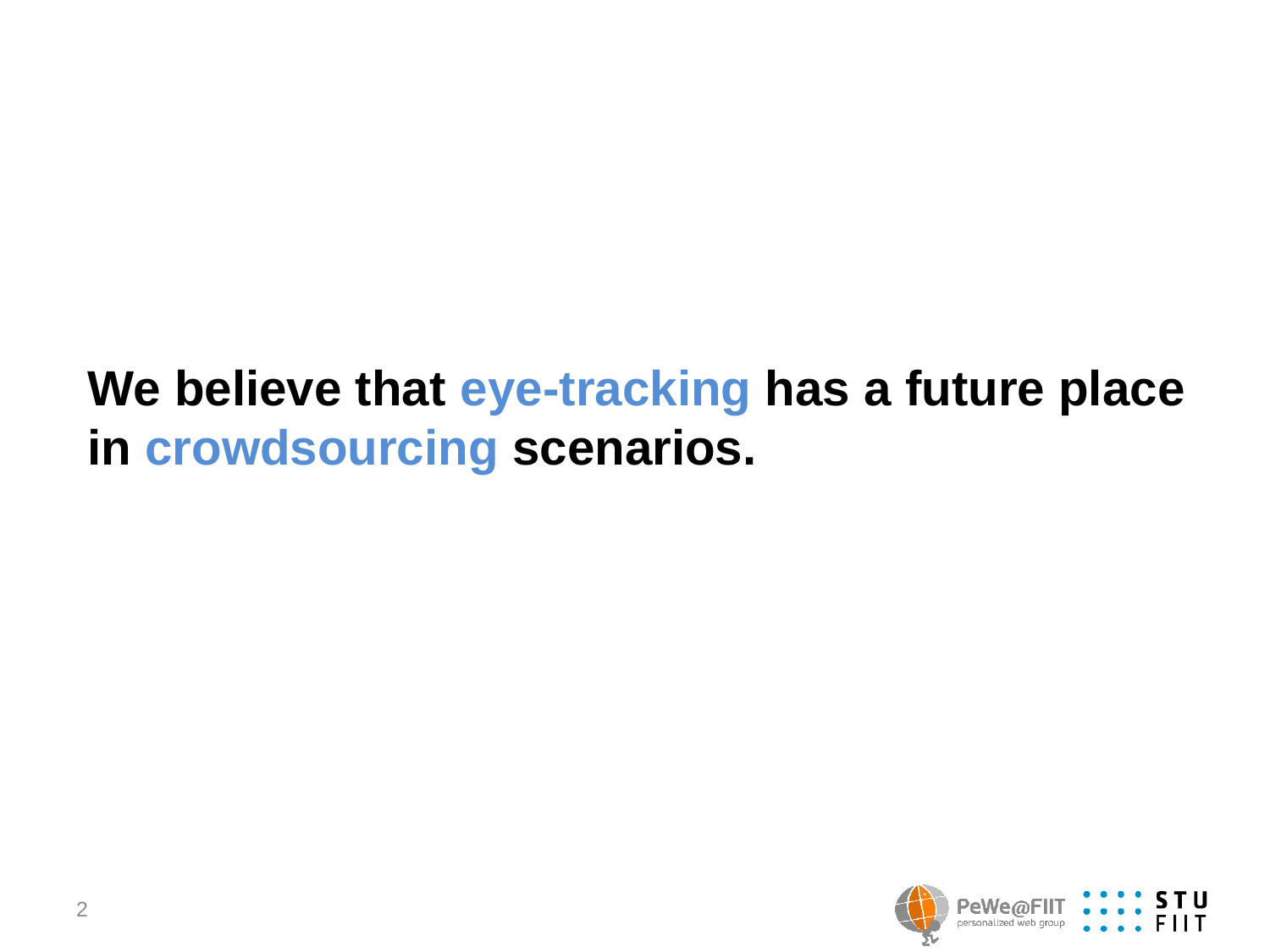

# We believe that eye-tracking has a future place in crowdsourcing scenarios.
2